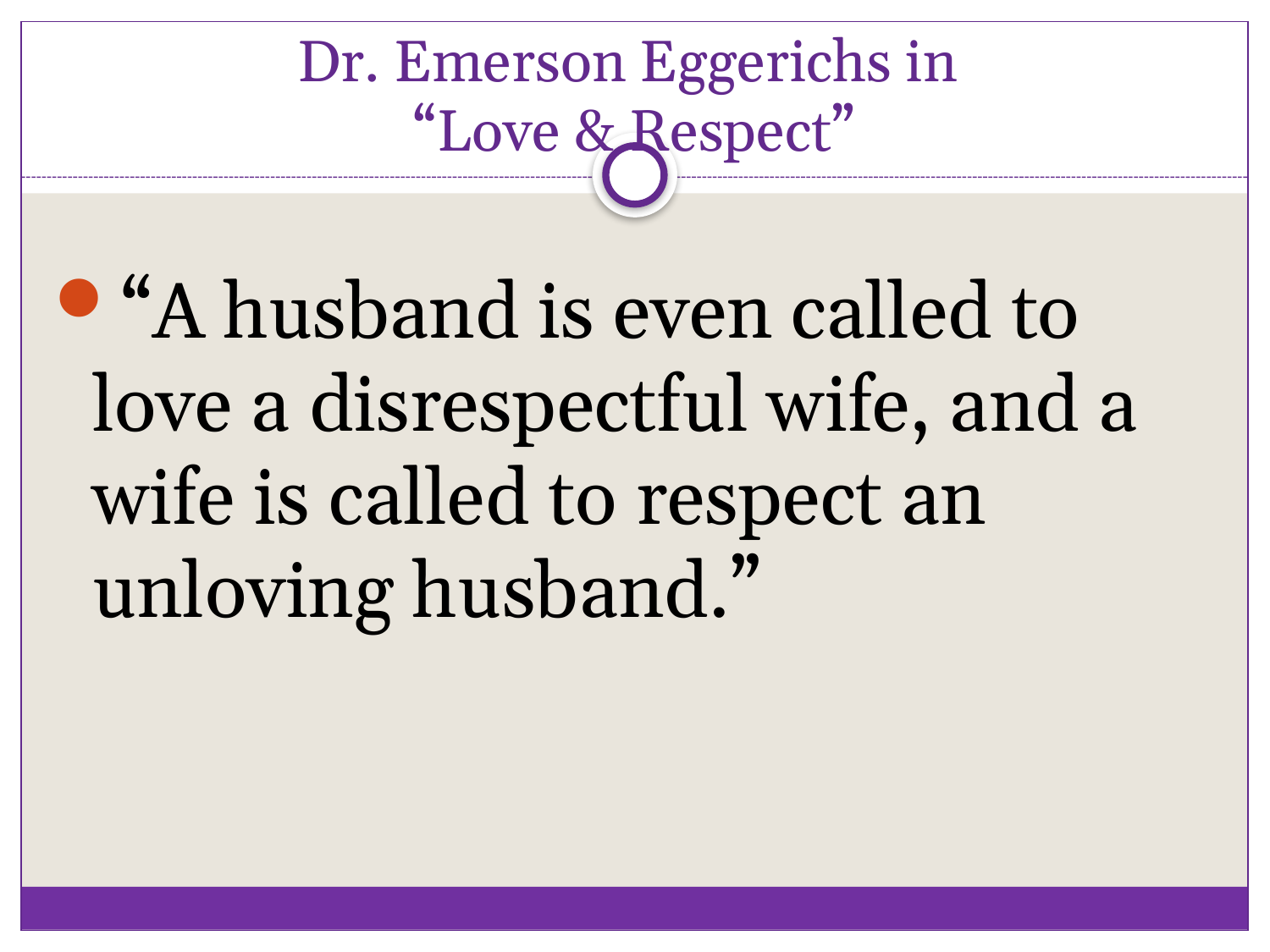

# Dr. Emerson Eggerichs in “Love & Respect”
“A husband is even called to love a disrespectful wife, and a wife is called to respect an unloving husband.”